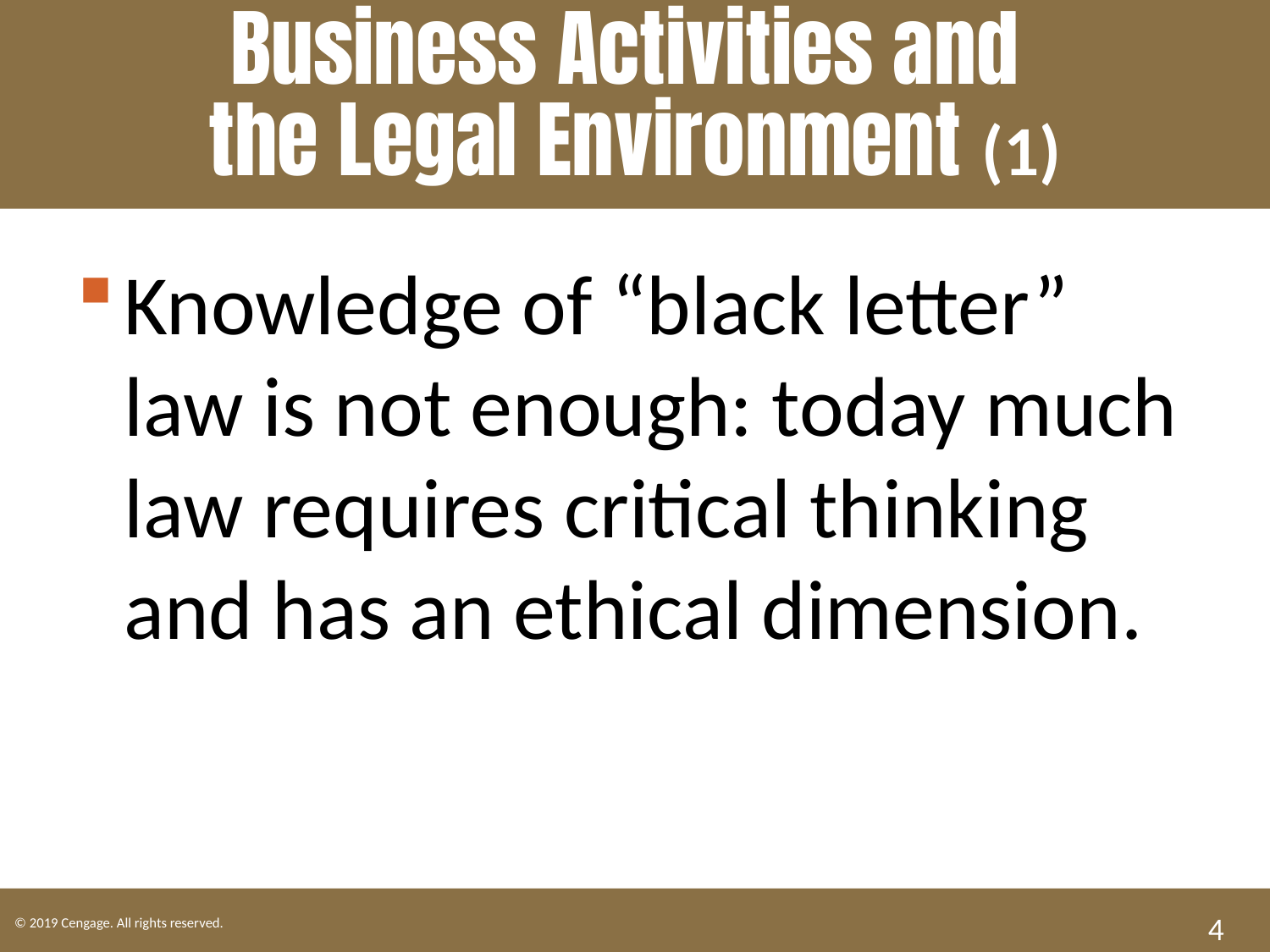

Business Activities and
the Legal Environment (1)
Knowledge of “black letter” law is not enough: today much law requires critical thinking and has an ethical dimension.
4